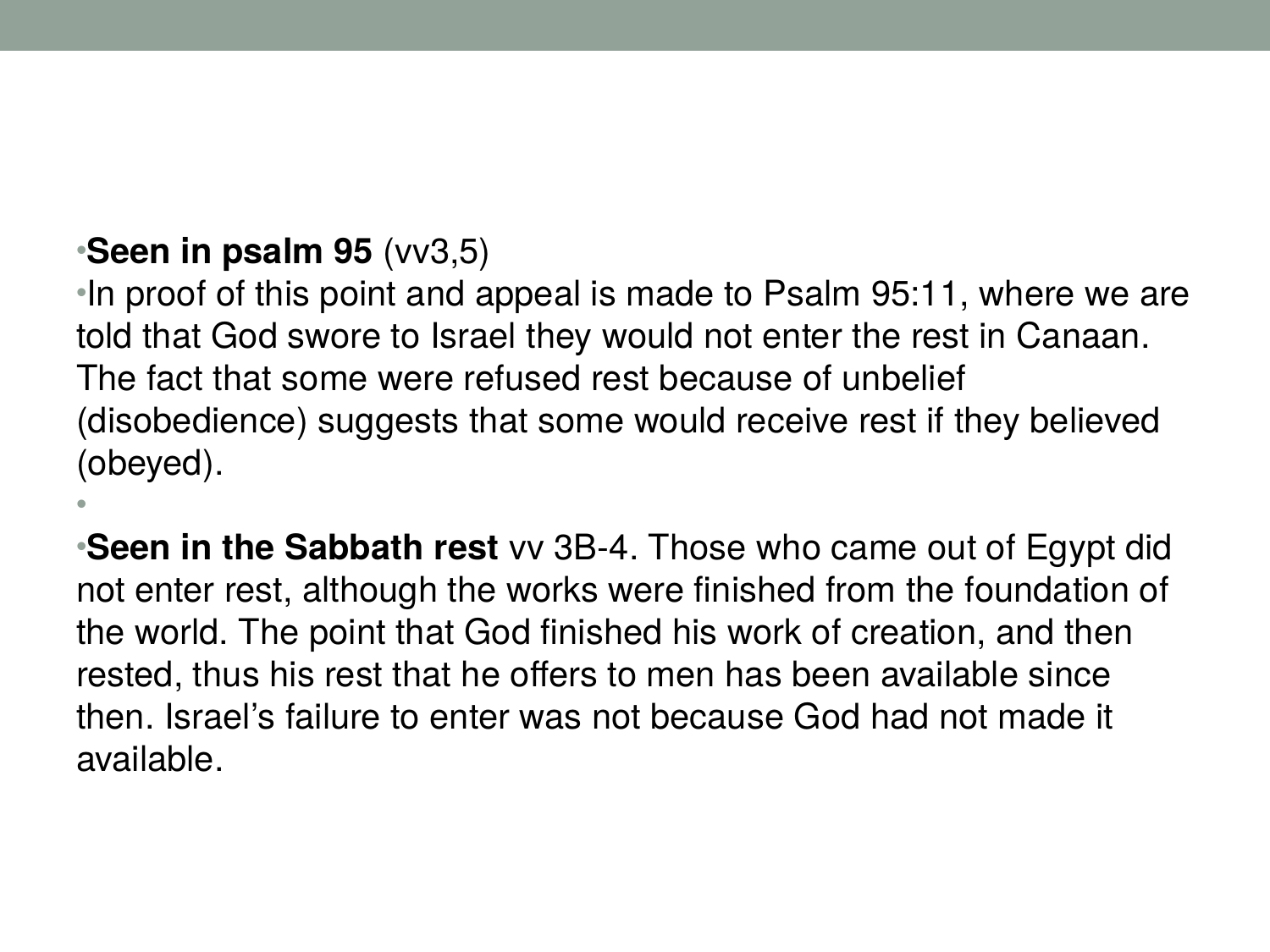

#
Seen in psalm 95 (vv3,5)
In proof of this point and appeal is made to Psalm 95:11, where we are told that God swore to Israel they would not enter the rest in Canaan. The fact that some were refused rest because of unbelief (disobedience) suggests that some would receive rest if they believed (obeyed).

Seen in the Sabbath rest vv 3B-4. Those who came out of Egypt did not enter rest, although the works were finished from the foundation of the world. The point that God finished his work of creation, and then rested, thus his rest that he offers to men has been available since then. Israel’s failure to enter was not because God had not made it available.